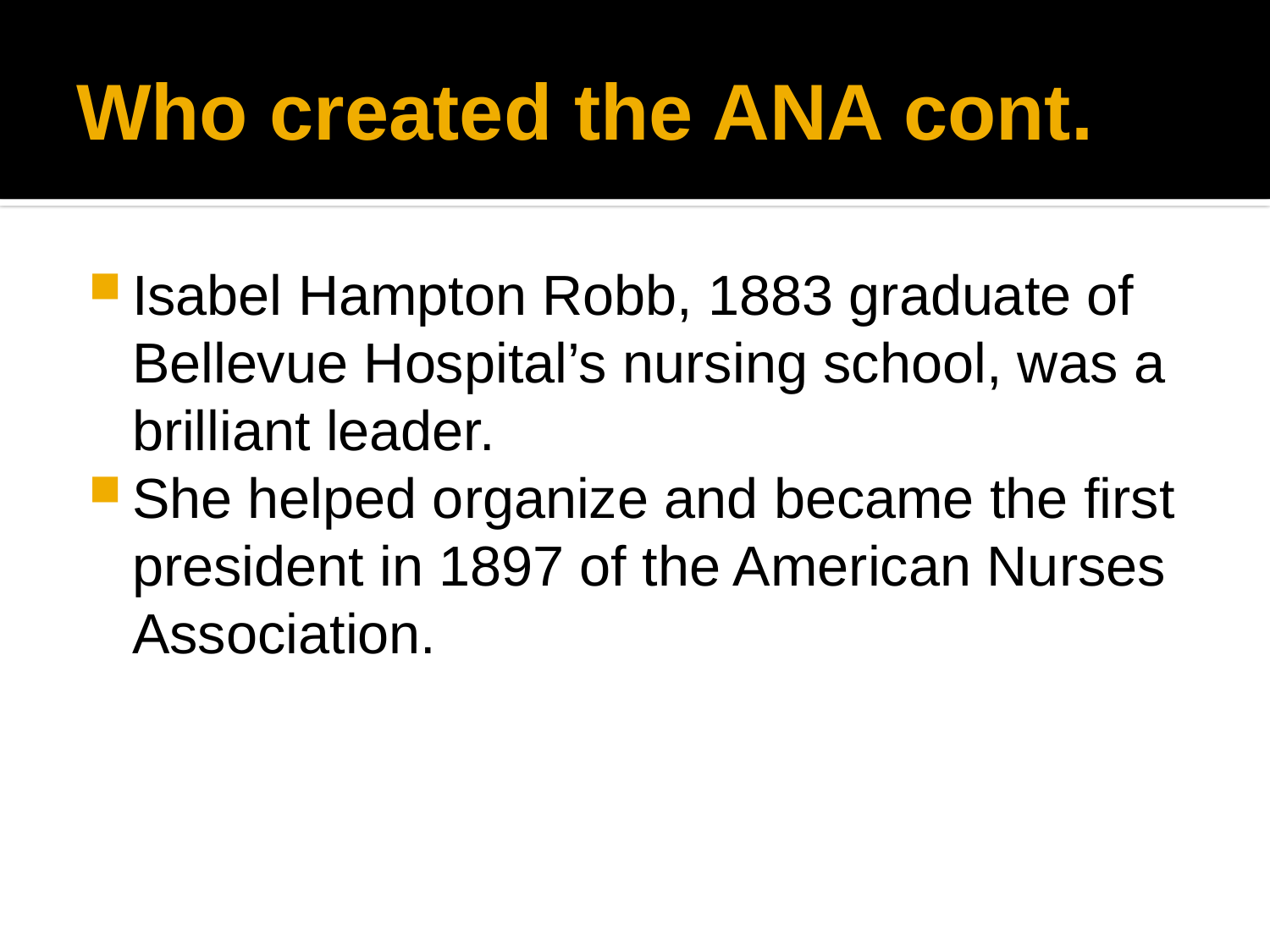

# Who created the ANA cont.
Isabel Hampton Robb, 1883 graduate of Bellevue Hospital’s nursing school, was a brilliant leader.
She helped organize and became the first president in 1897 of the American Nurses Association.